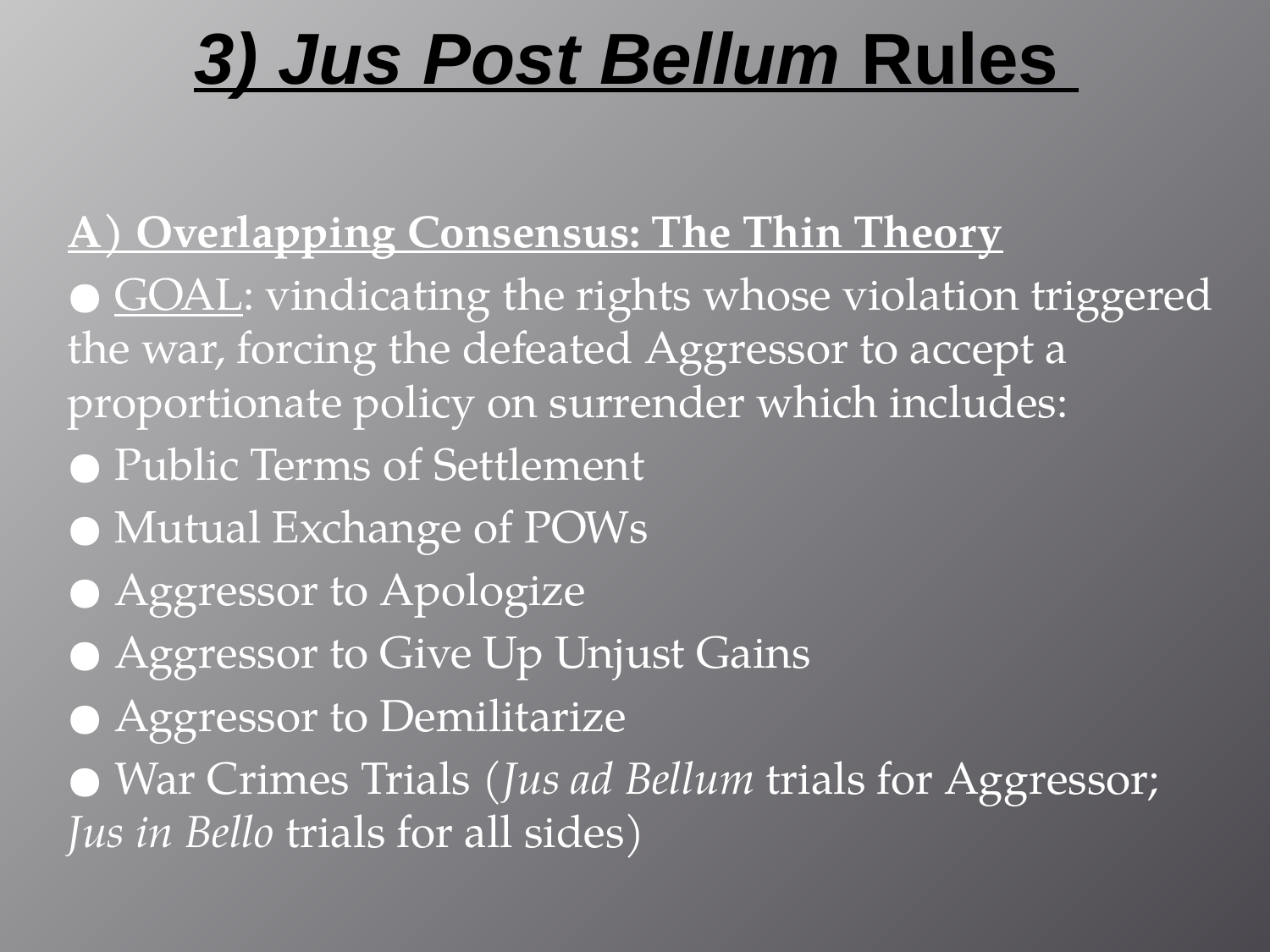

3) Jus Post Bellum Rules
A) Overlapping Consensus: The Thin Theory
● GOAL: vindicating the rights whose violation triggered the war, forcing the defeated Aggressor to accept a proportionate policy on surrender which includes:
● Public Terms of Settlement
● Mutual Exchange of POWs
● Aggressor to Apologize
● Aggressor to Give Up Unjust Gains
● Aggressor to Demilitarize
● War Crimes Trials (Jus ad Bellum trials for Aggressor; Jus in Bello trials for all sides)